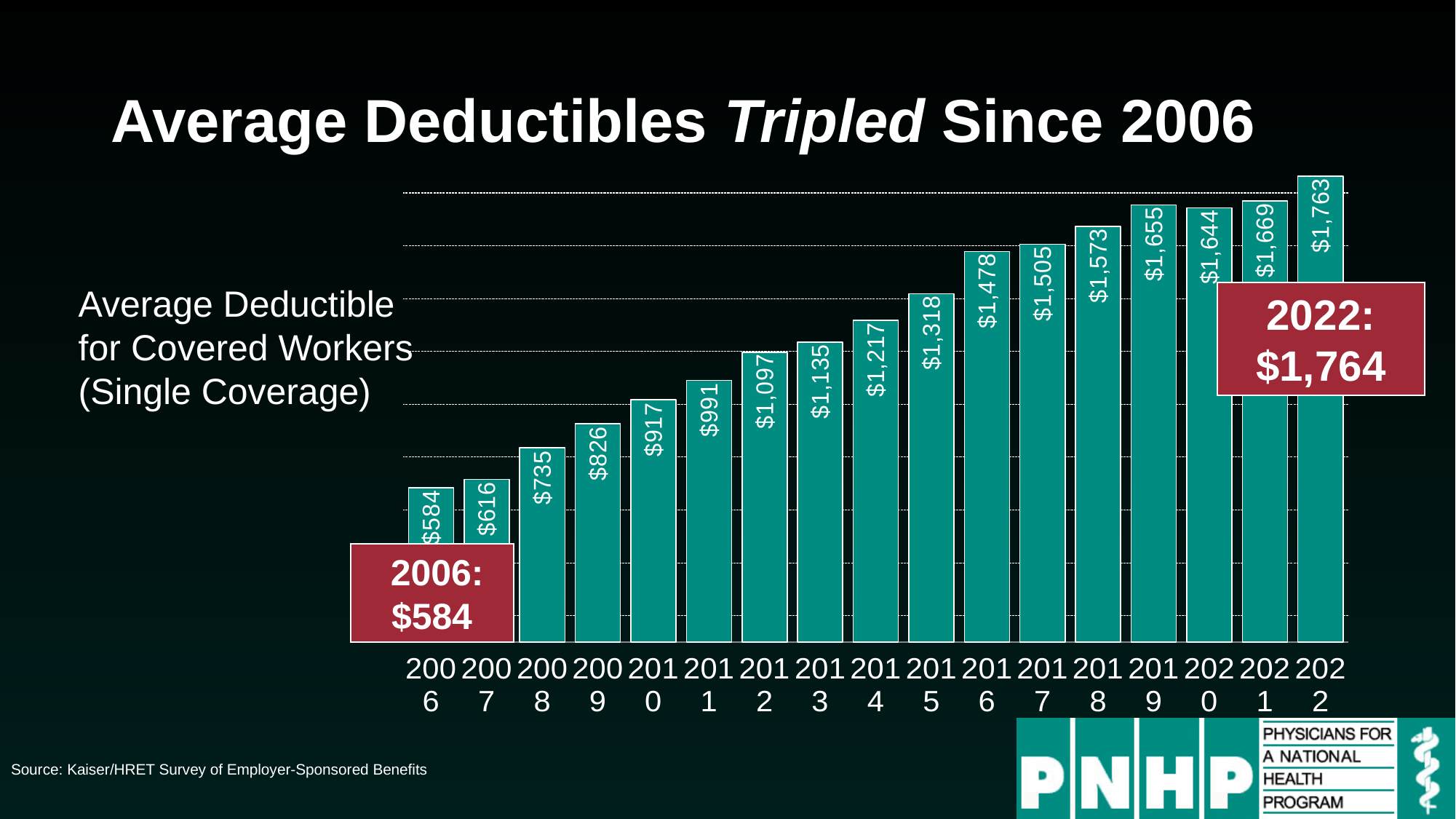

# Average Deductibles Tripled Since 2006

### Chart

| Category | Series 1 |
|---|---|
| 2006 | 584.0 |
| 2007 | 616.0 |
| 2008 | 735.0 |
| 2009 | 826.0 |
| 2010 | 917.0 |
| 2011 | 991.0 |
| 2012 | 1097.0 |
| 2013 | 1135.0 |
| 2014 | 1217.0 |
| 2015 | 1318.0 |
| 2016 | 1478.0 |
| 2017 | 1505.0 |
| 2018 | 1573.0 |
| 2019 | 1655.0 |
| 2020 | 1644.0 |
| 2021 | 1669.0 |
| 2022 | 1763.0 |
Average Deductible for Covered Workers (Single Coverage)
2022: $1,764
 2006: $584
Source: Kaiser/HRET Survey of Employer-Sponsored Benefits